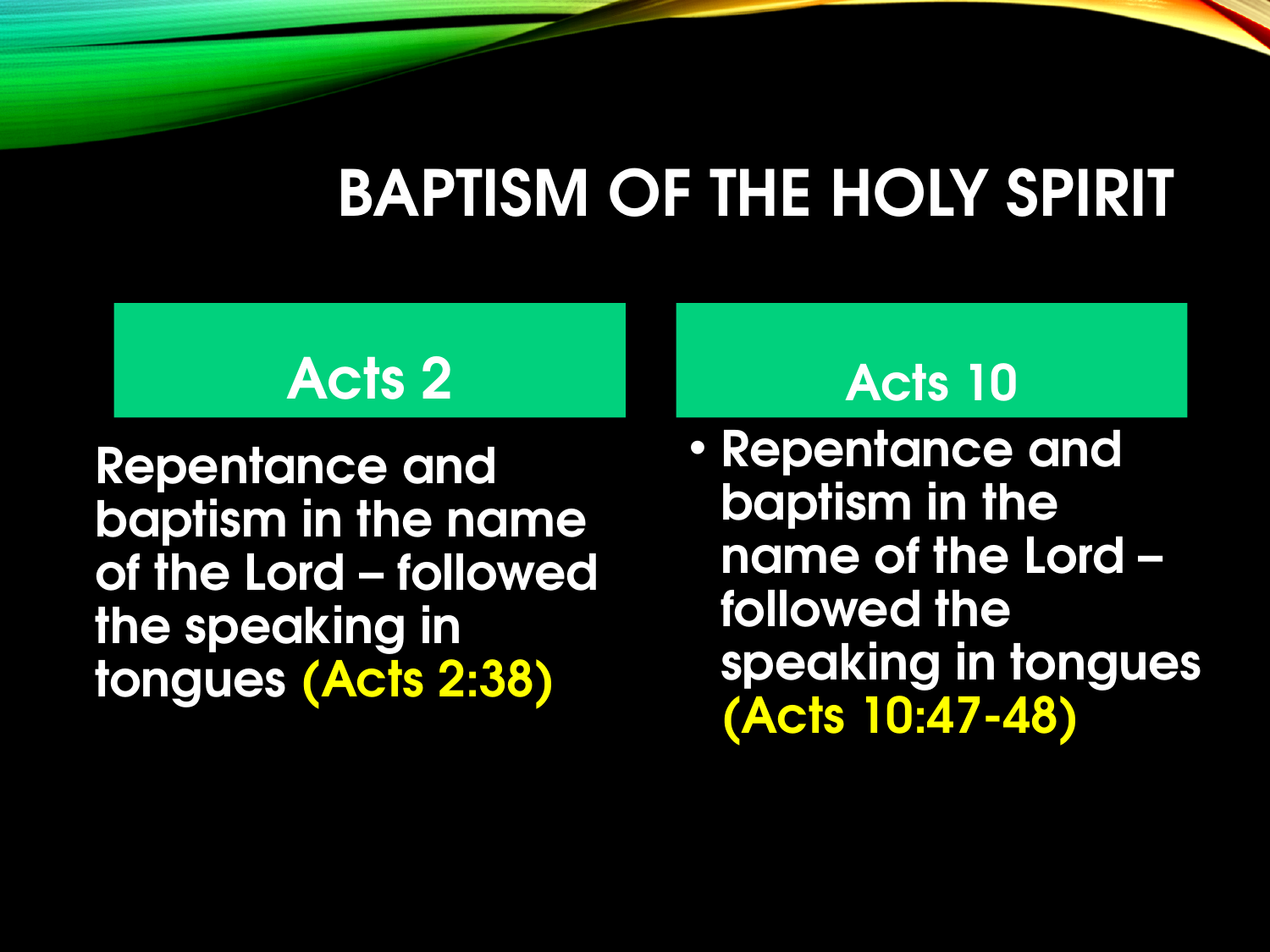

# Baptism of the holy spirit
Acts 2
Acts 10
Repentance and baptism in the name of the Lord – followed the speaking in tongues (Acts 10:47-48)

Repentance and baptism in the name of the Lord – followed the speaking in tongues (Acts 2:38)